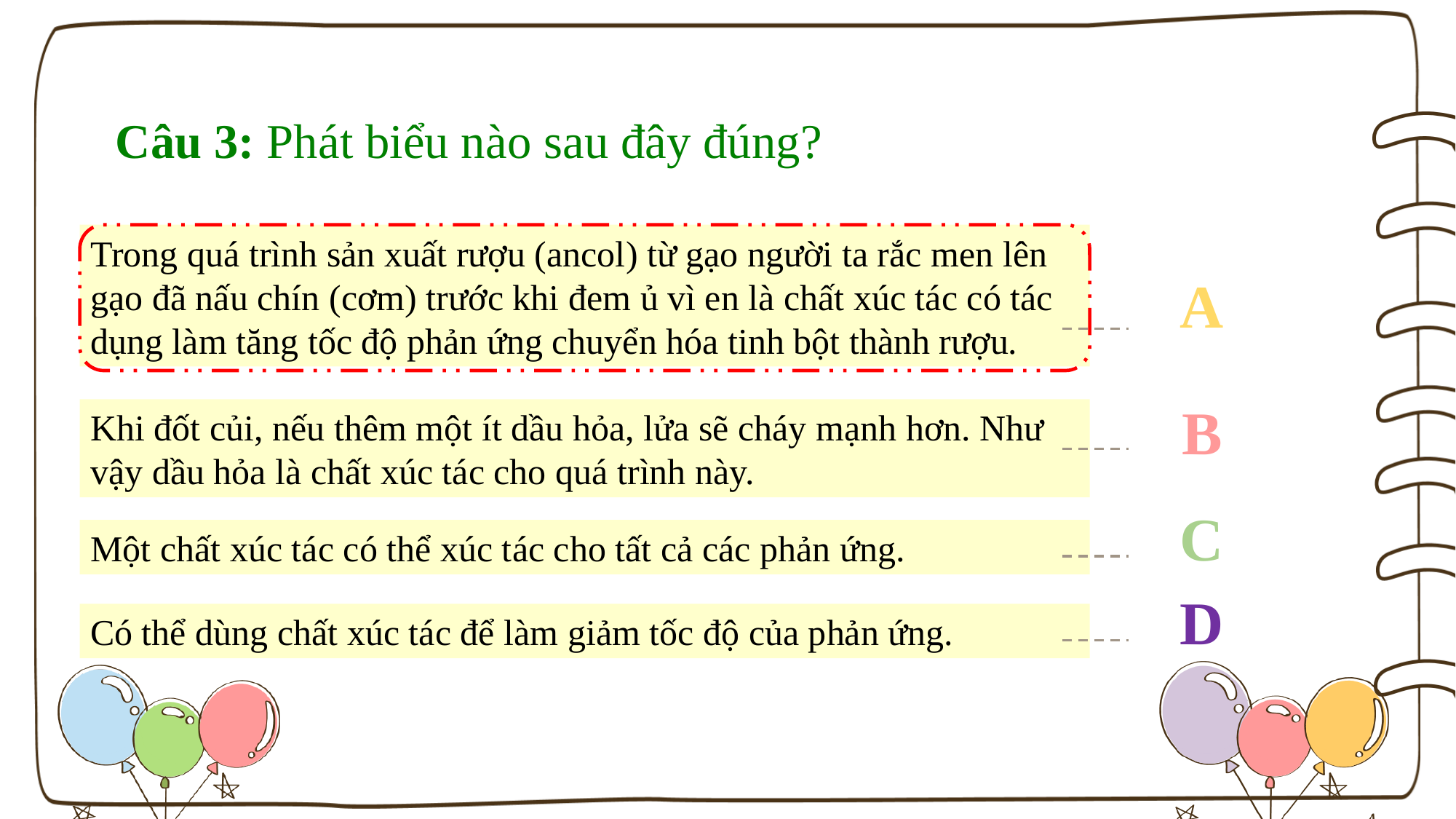

Câu 3: Phát biểu nào sau đây đúng?
Trong quá trình sản xuất rượu (ancol) từ gạo người ta rắc men lên gạo đã nấu chín (cơm) trước khi đem ủ vì en là chất xúc tác có tác dụng làm tăng tốc độ phản ứng chuyển hóa tinh bột thành rượu.

A
B
Khi đốt củi, nếu thêm một ít dầu hỏa, lửa sẽ cháy mạnh hơn. Như vậy dầu hỏa là chất xúc tác cho quá trình này.
C
Một chất xúc tác có thể xúc tác cho tất cả các phản ứng.
D
Có thể dùng chất xúc tác để làm giảm tốc độ của phản ứng.